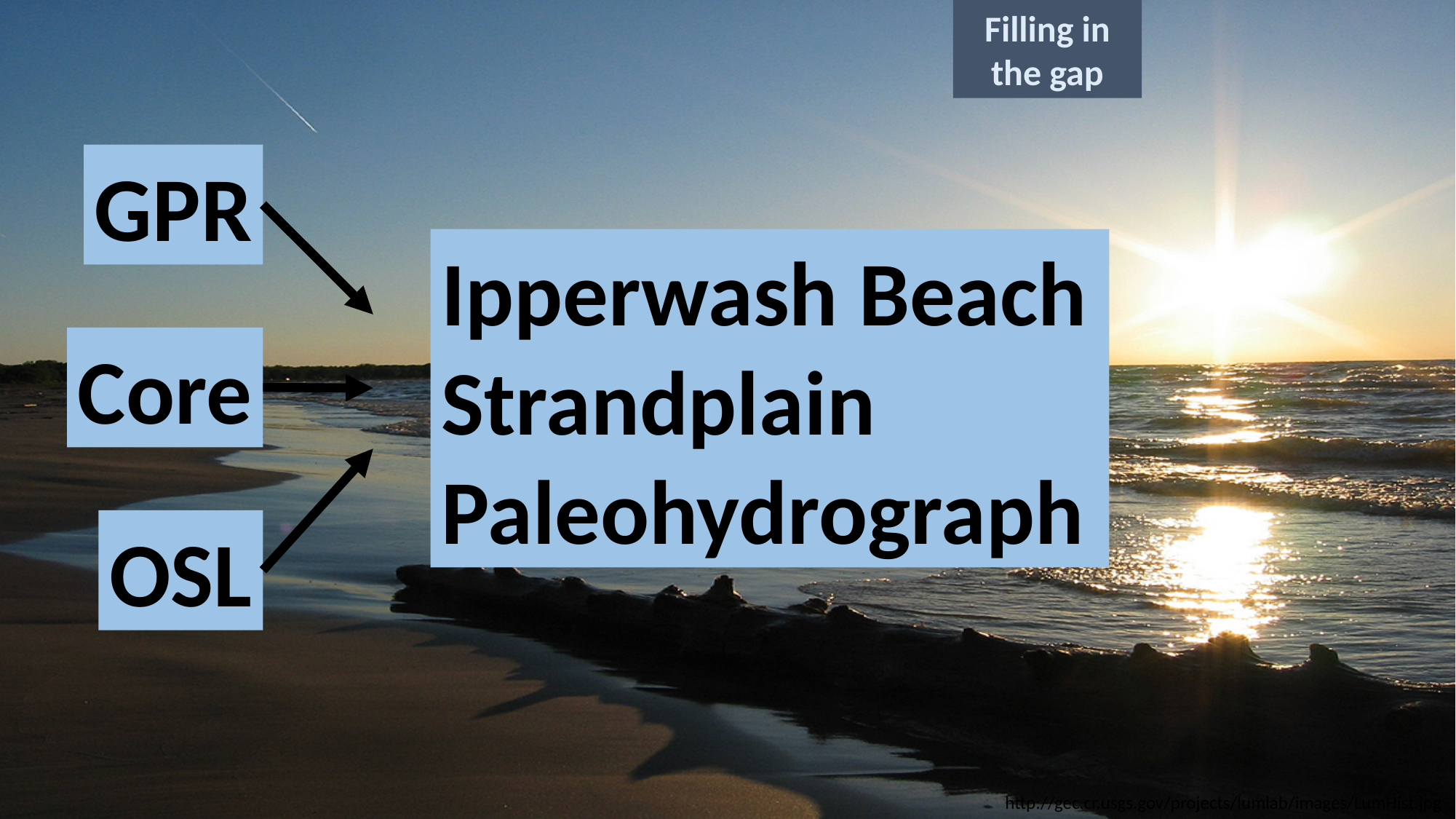

Filling in
the gap
GPR
Ipperwash Beach Strandplain Paleohydrograph
Core
OSL
http://gec.cr.usgs.gov/projects/lumlab/images/LumHist.jpg